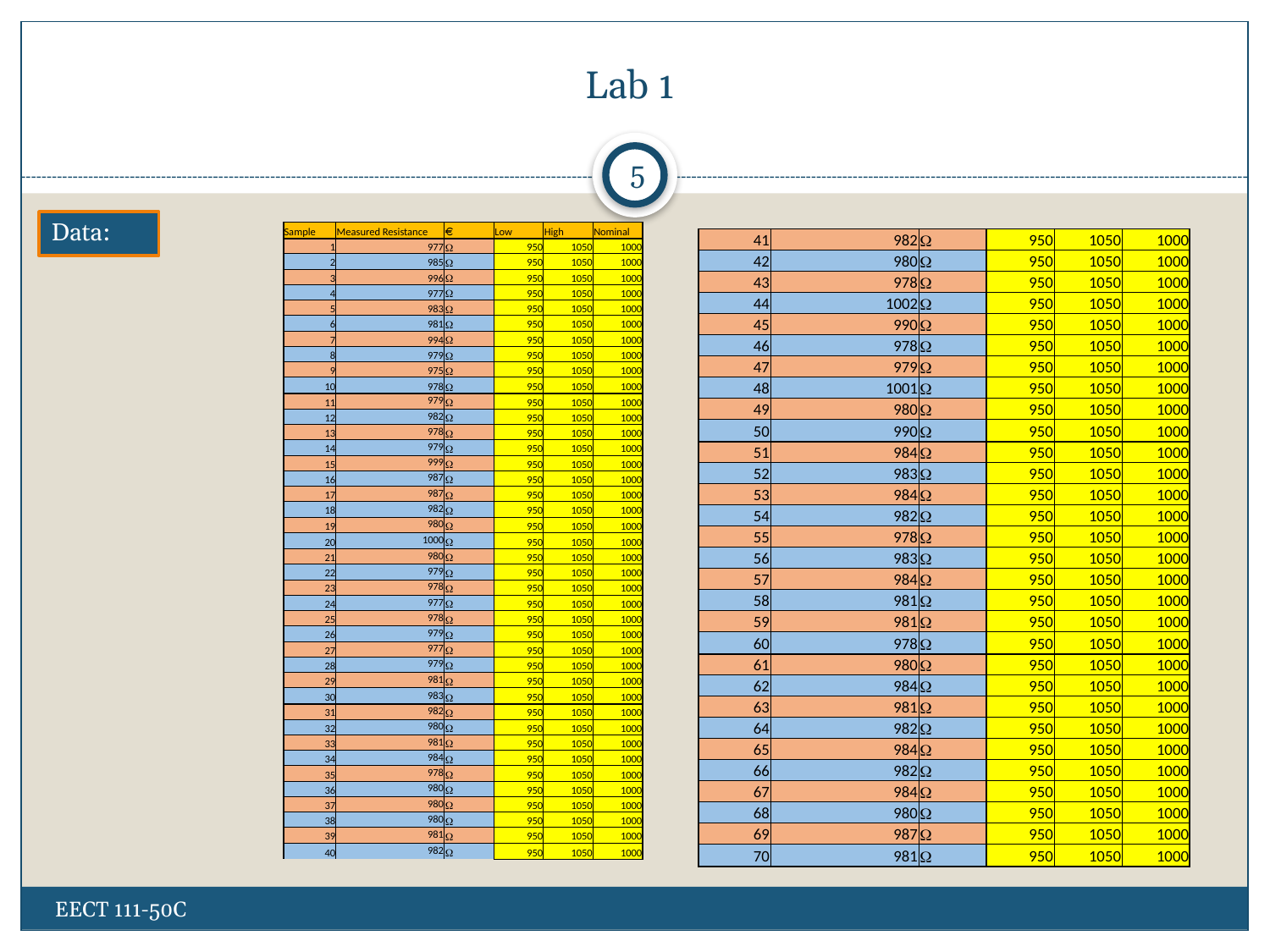

# Lab 1
5
Data:
| Sample | Measured Resistance |  | Low | High | Nominal |
| --- | --- | --- | --- | --- | --- |
| 1 | 977 | Ω | 950 | 1050 | 1000 |
| 2 | 985 | Ω | 950 | 1050 | 1000 |
| 3 | 996 | Ω | 950 | 1050 | 1000 |
| 4 | 977 | Ω | 950 | 1050 | 1000 |
| 5 | 983 | Ω | 950 | 1050 | 1000 |
| 6 | 981 | Ω | 950 | 1050 | 1000 |
| 7 | 994 | Ω | 950 | 1050 | 1000 |
| 8 | 979 | Ω | 950 | 1050 | 1000 |
| 9 | 975 | Ω | 950 | 1050 | 1000 |
| 10 | 978 | Ω | 950 | 1050 | 1000 |
| 11 | 979 | Ω | 950 | 1050 | 1000 |
| 12 | 982 | Ω | 950 | 1050 | 1000 |
| 13 | 978 | Ω | 950 | 1050 | 1000 |
| 14 | 979 | Ω | 950 | 1050 | 1000 |
| 15 | 999 | Ω | 950 | 1050 | 1000 |
| 16 | 987 | Ω | 950 | 1050 | 1000 |
| 17 | 987 | Ω | 950 | 1050 | 1000 |
| 18 | 982 | Ω | 950 | 1050 | 1000 |
| 19 | 980 | Ω | 950 | 1050 | 1000 |
| 20 | 1000 | Ω | 950 | 1050 | 1000 |
| 21 | 980 | Ω | 950 | 1050 | 1000 |
| 22 | 979 | Ω | 950 | 1050 | 1000 |
| 23 | 978 | Ω | 950 | 1050 | 1000 |
| 24 | 977 | Ω | 950 | 1050 | 1000 |
| 25 | 978 | Ω | 950 | 1050 | 1000 |
| 26 | 979 | Ω | 950 | 1050 | 1000 |
| 27 | 977 | Ω | 950 | 1050 | 1000 |
| 28 | 979 | Ω | 950 | 1050 | 1000 |
| 29 | 981 | Ω | 950 | 1050 | 1000 |
| 30 | 983 | Ω | 950 | 1050 | 1000 |
| 31 | 982 | Ω | 950 | 1050 | 1000 |
| 32 | 980 | Ω | 950 | 1050 | 1000 |
| 33 | 981 | Ω | 950 | 1050 | 1000 |
| 34 | 984 | Ω | 950 | 1050 | 1000 |
| 35 | 978 | Ω | 950 | 1050 | 1000 |
| 36 | 980 | Ω | 950 | 1050 | 1000 |
| 37 | 980 | Ω | 950 | 1050 | 1000 |
| 38 | 980 | Ω | 950 | 1050 | 1000 |
| 39 | 981 | Ω | 950 | 1050 | 1000 |
| 40 | 982 | Ω | 950 | 1050 | 1000 |
| 41 | 982 | Ω | 950 | 1050 | 1000 |
| --- | --- | --- | --- | --- | --- |
| 42 | 980 | Ω | 950 | 1050 | 1000 |
| 43 | 978 | Ω | 950 | 1050 | 1000 |
| 44 | 1002 | Ω | 950 | 1050 | 1000 |
| 45 | 990 | Ω | 950 | 1050 | 1000 |
| 46 | 978 | Ω | 950 | 1050 | 1000 |
| 47 | 979 | Ω | 950 | 1050 | 1000 |
| 48 | 1001 | Ω | 950 | 1050 | 1000 |
| 49 | 980 | Ω | 950 | 1050 | 1000 |
| 50 | 990 | Ω | 950 | 1050 | 1000 |
| 51 | 984 | Ω | 950 | 1050 | 1000 |
| 52 | 983 | Ω | 950 | 1050 | 1000 |
| 53 | 984 | Ω | 950 | 1050 | 1000 |
| 54 | 982 | Ω | 950 | 1050 | 1000 |
| 55 | 978 | Ω | 950 | 1050 | 1000 |
| 56 | 983 | Ω | 950 | 1050 | 1000 |
| 57 | 984 | Ω | 950 | 1050 | 1000 |
| 58 | 981 | Ω | 950 | 1050 | 1000 |
| 59 | 981 | Ω | 950 | 1050 | 1000 |
| 60 | 978 | Ω | 950 | 1050 | 1000 |
| 61 | 980 | Ω | 950 | 1050 | 1000 |
| 62 | 984 | Ω | 950 | 1050 | 1000 |
| 63 | 981 | Ω | 950 | 1050 | 1000 |
| 64 | 982 | Ω | 950 | 1050 | 1000 |
| 65 | 984 | Ω | 950 | 1050 | 1000 |
| 66 | 982 | Ω | 950 | 1050 | 1000 |
| 67 | 984 | Ω | 950 | 1050 | 1000 |
| 68 | 980 | Ω | 950 | 1050 | 1000 |
| 69 | 987 | Ω | 950 | 1050 | 1000 |
| 70 | 981 | Ω | 950 | 1050 | 1000 |
EECT 111-50C